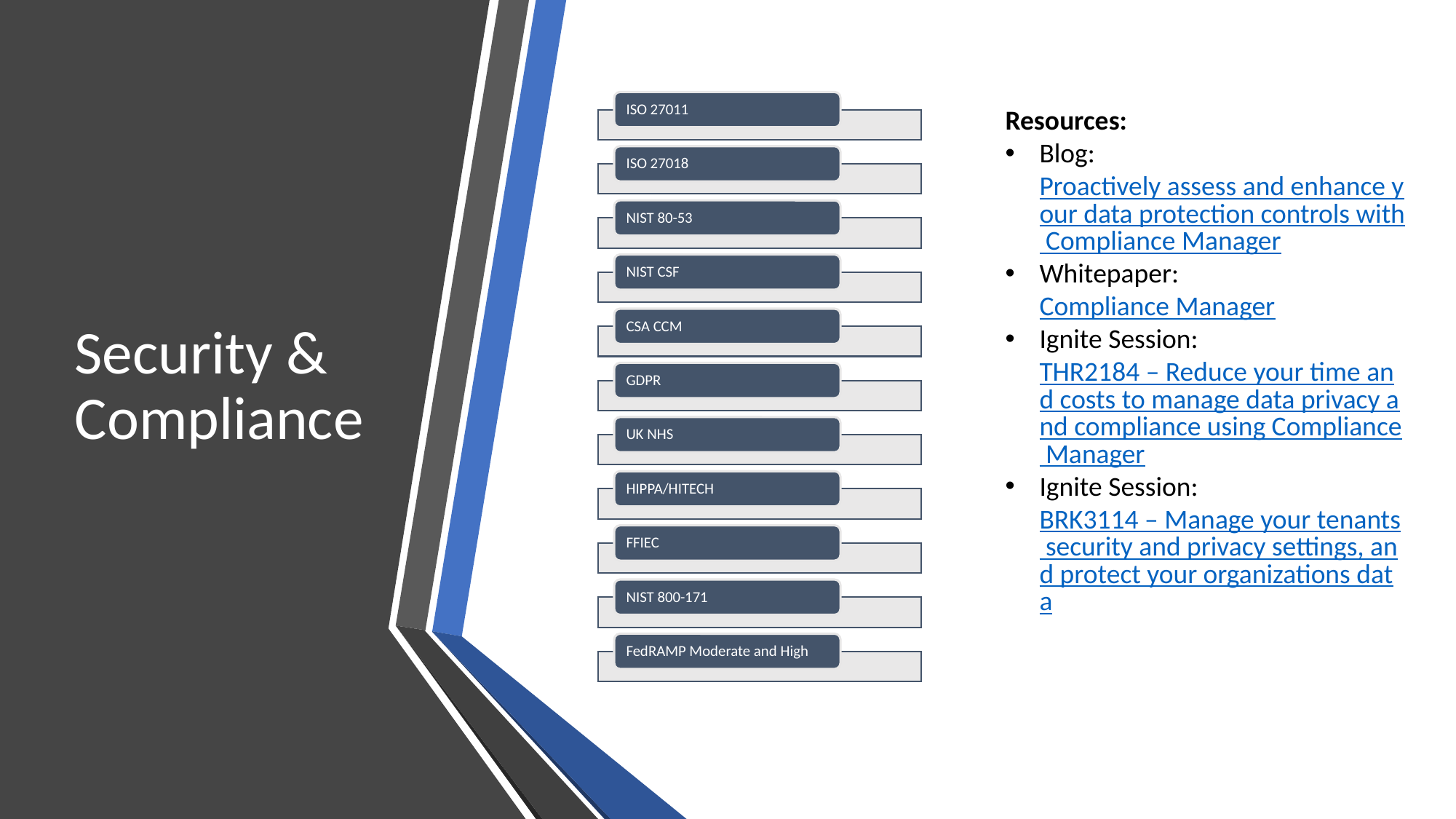

# Security & Compliance
ISO 27011
ISO 27018
NIST 80-53
NIST CSF
CSA CCM
GDPR
UK NHS
HIPPA/HITECH
FFIEC
NIST 800-171
FedRAMP Moderate and High
Resources:
Blog: Proactively assess and enhance your data protection controls with Compliance Manager
Whitepaper: Compliance Manager
Ignite Session: THR2184 – Reduce your time and costs to manage data privacy and compliance using Compliance Manager
Ignite Session: BRK3114 – Manage your tenants security and privacy settings, and protect your organizations data